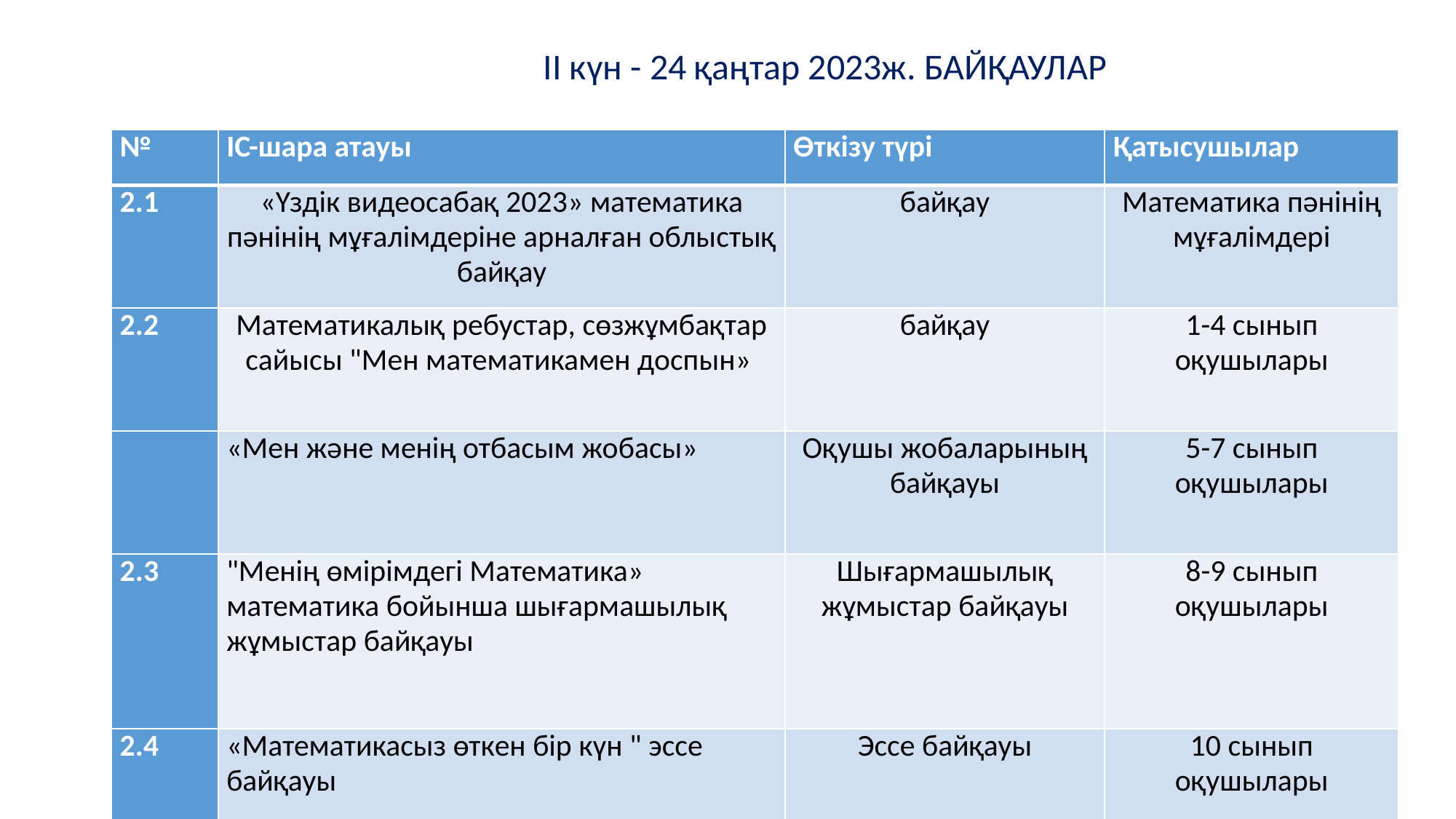

# ІІ күн - 24 қаңтар 2023ж. БАЙҚАУЛАР
| № | ІС-шара атауы | Өткізу түрі | Қатысушылар |
| --- | --- | --- | --- |
| 2.1 | «Үздік видеосабақ 2023» математика пәнінің мұғалімдеріне арналған облыстық байқау | байқау | Математика пәнінің мұғалімдері |
| 2.2 | Математикалық ребустар, сөзжұмбақтар сайысы "Мен математикамен доспын» | байқау | 1-4 сынып оқушылары |
|  | «Мен және менің отбасым жобасы» | Оқушы жобаларының байқауы | 5-7 сынып оқушылары |
| 2.3 | "Менің өмірімдегі Математика» математика бойынша шығармашылық жұмыстар байқауы | Шығармашылық жұмыстар байқауы | 8-9 сынып оқушылары |
| 2.4 | «Математикасыз өткен бір күн " эссе байқауы | Эссе байқауы | 10 сынып оқушылары |